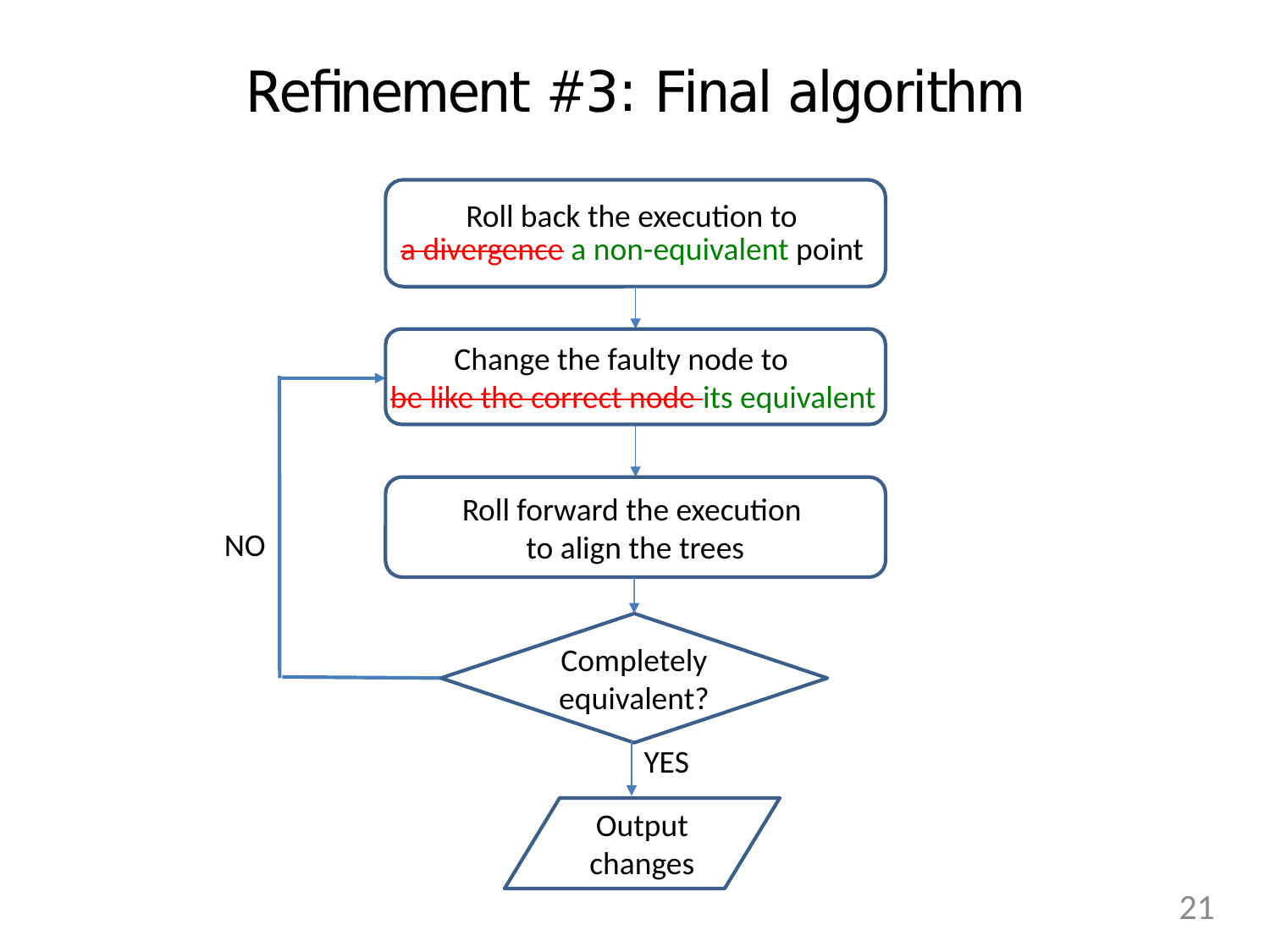

Refinement #3: Final algorithm
Roll back the execution to

a divergence a non-equivalent point
Change the faulty node to

be like the correct node its equivalent
Roll forward the execution
to align the trees
NO
Completely equivalent?
YES
Output changes
21